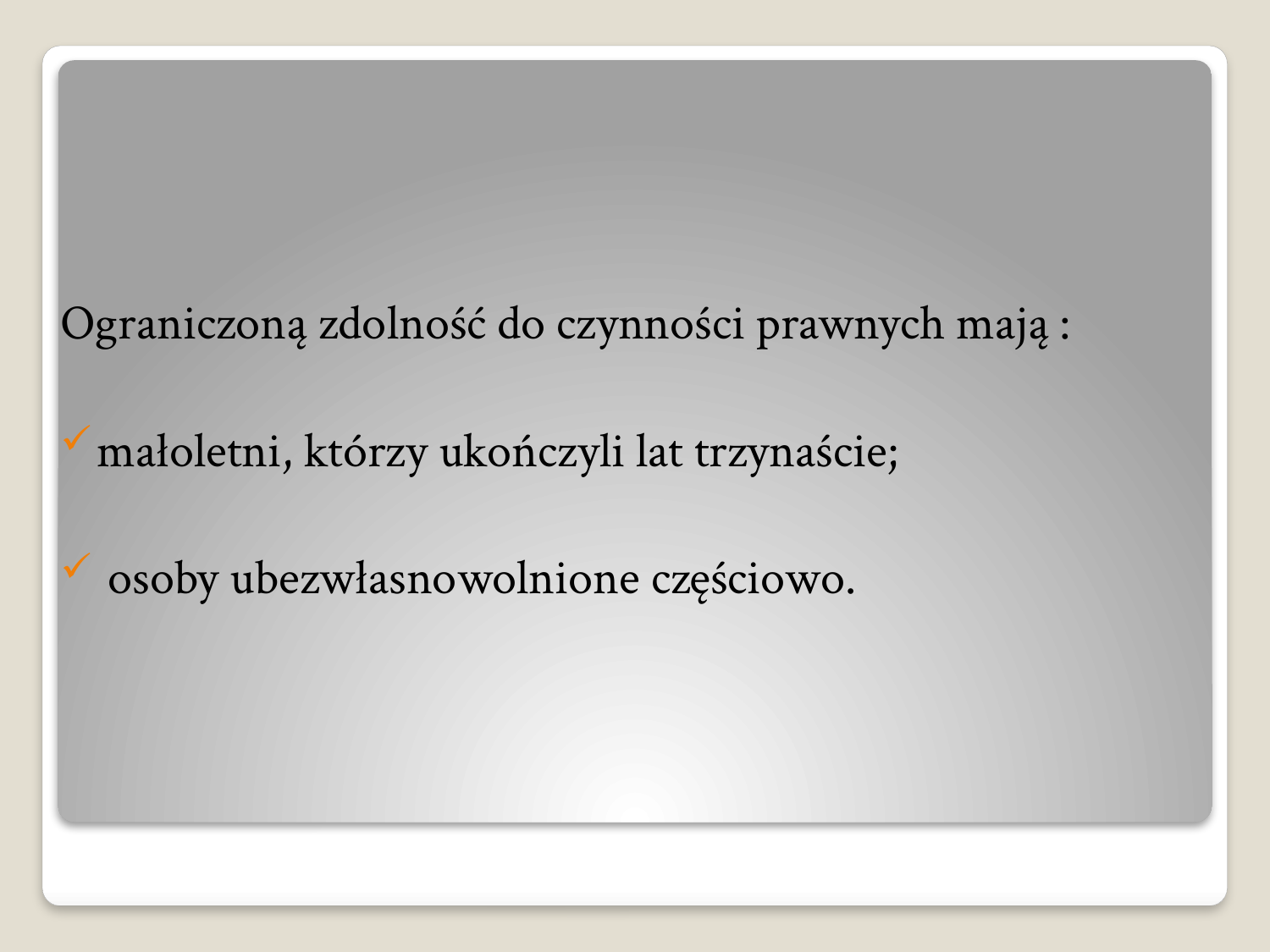

Ograniczoną zdolność do czynności prawnych mają :

małoletni, którzy ukończyli lat trzynaście;

 osoby ubezwłasnowolnione częściowo.